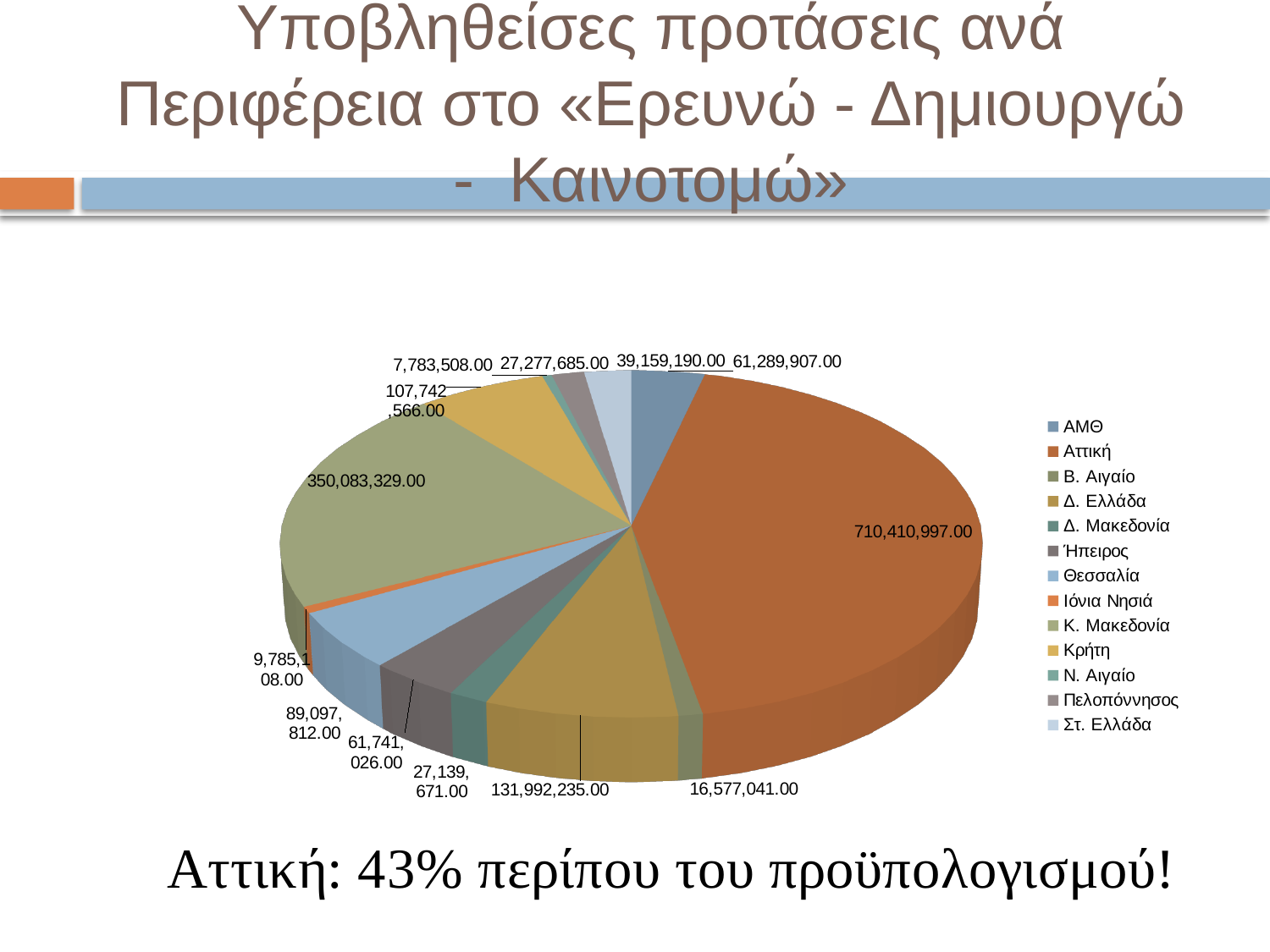

# Υποβληθείσες προτάσεις ανά Περιφέρεια στο «Ερευνώ - Δημιουργώ -  Καινοτομώ»

[unsupported chart]